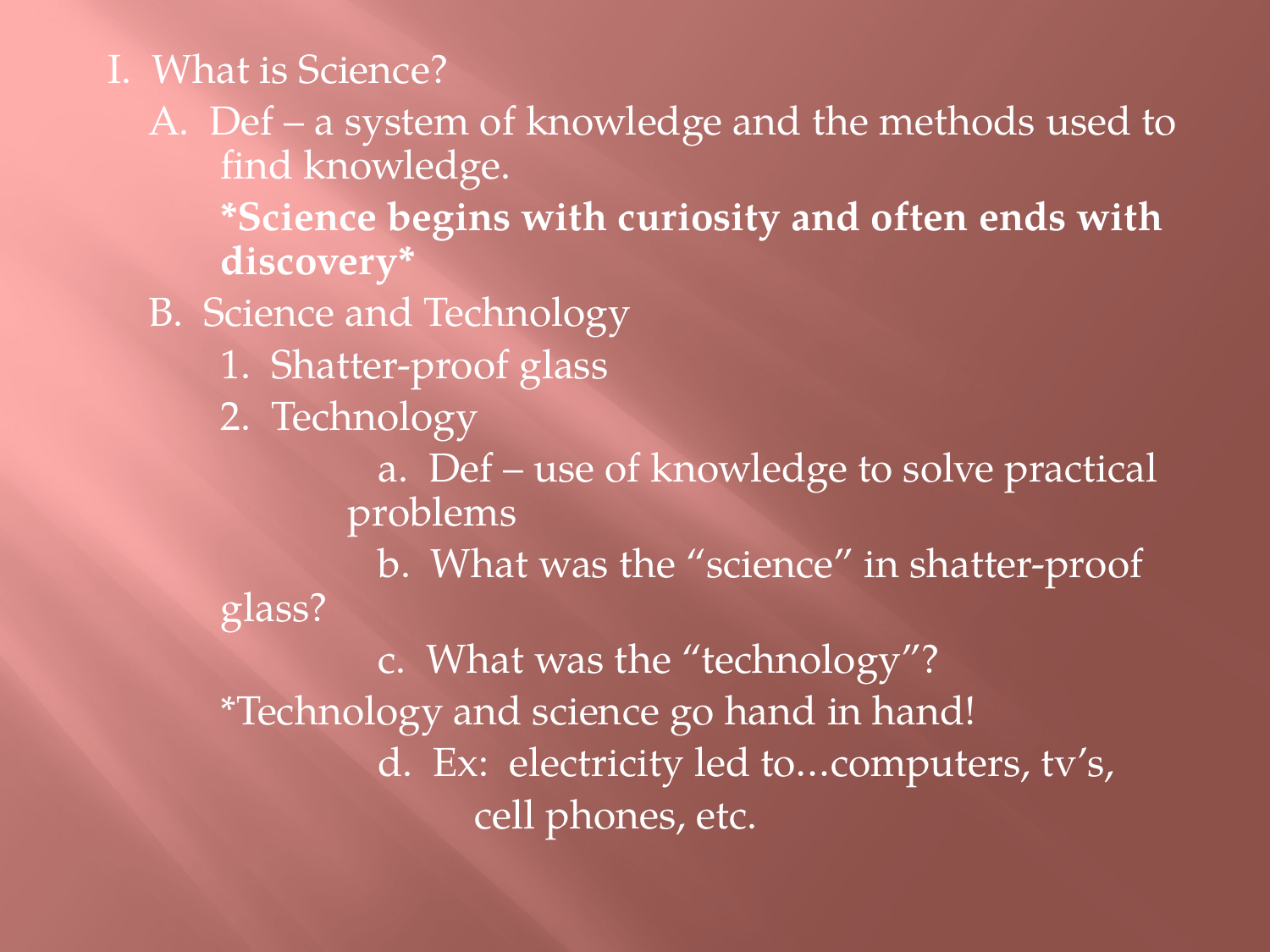

I.  What is Science?
    A.  Def – a system of knowledge and the methods used to find knowledge.
	*Science begins with curiosity and often ends with discovery*
    B.  Science and Technology
    	1.  Shatter-proof glass
    	2.  Technology
		   a.  Def – use of knowledge to solve practical		problems
		   b.  What was the “science” in shatter-proof glass?
		   c.  What was the “technology”?
	*Technology and science go hand in hand!
		   d.  Ex:  electricity led to…computers, tv’s,
			cell phones, etc.